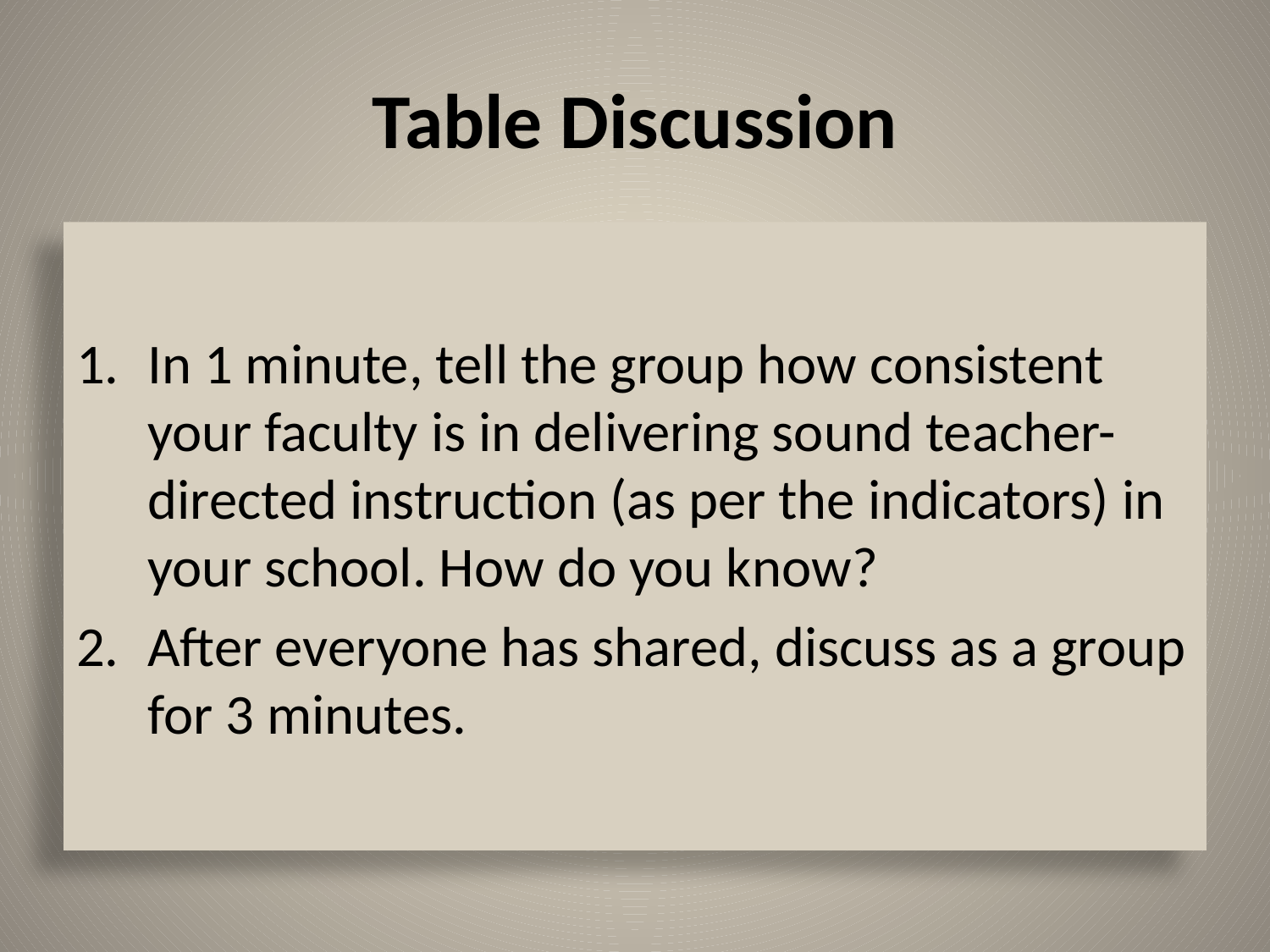

# Table Discussion
In 1 minute, tell the group how consistent your faculty is in delivering sound teacher-directed instruction (as per the indicators) in your school. How do you know?
After everyone has shared, discuss as a group for 3 minutes.